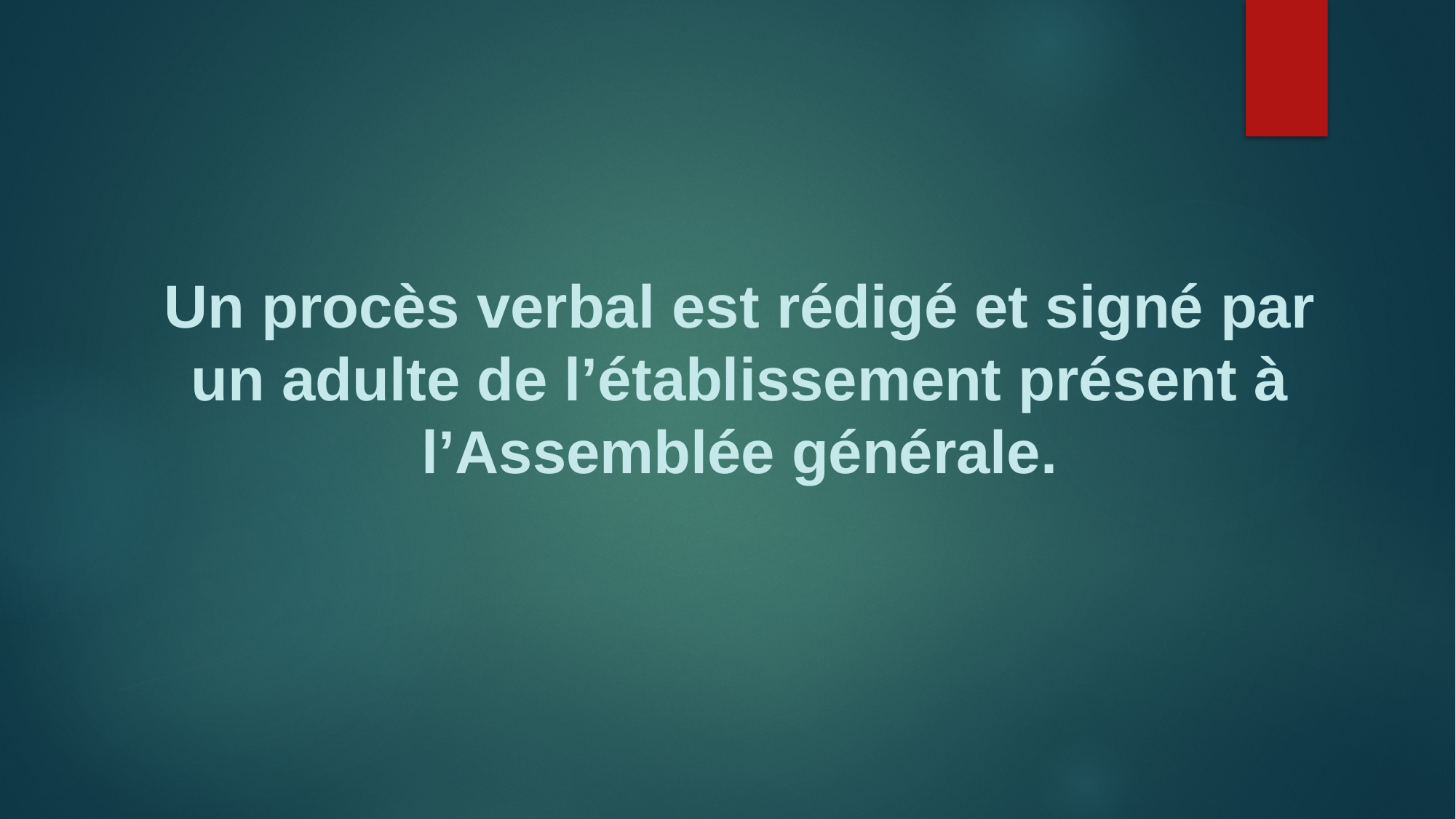

Un procès verbal est rédigé et signé par un adulte de l’établissement présent à
l’Assemblée générale.